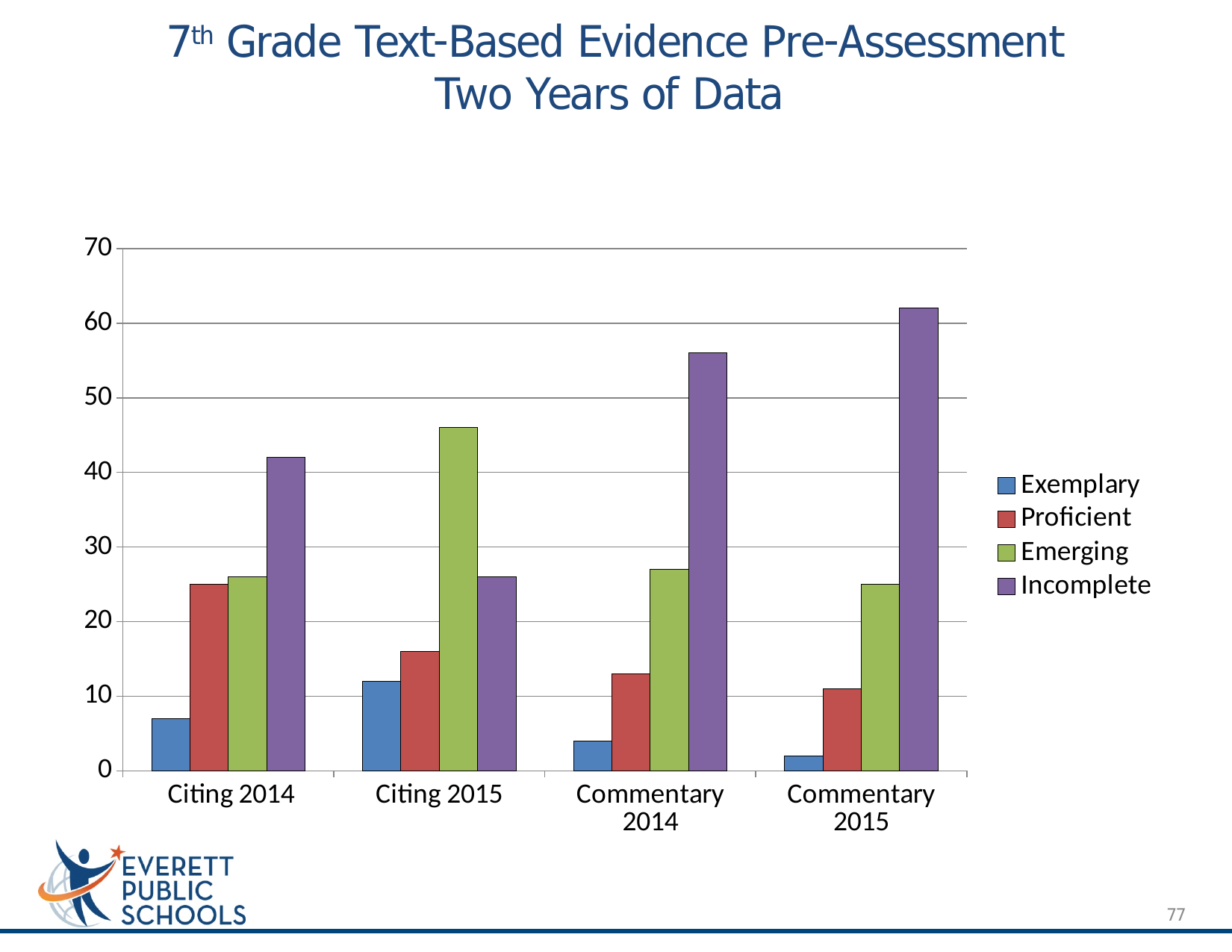

# 7th Grade Text-Based Evidence Pre-Assessment Two Years of Data

### Chart

| Category | Exemplary | Proficient | Emerging | Incomplete |
|---|---|---|---|---|
|  Citing 2014 | 7.0 | 25.0 | 26.0 | 42.0 |
| Citing 2015 | 12.0 | 16.0 | 46.0 | 26.0 |
| Commentary 2014 | 4.0 | 13.0 | 27.0 | 56.0 |
| Commentary 2015 | 2.0 | 11.0 | 25.0 | 62.0 |
77